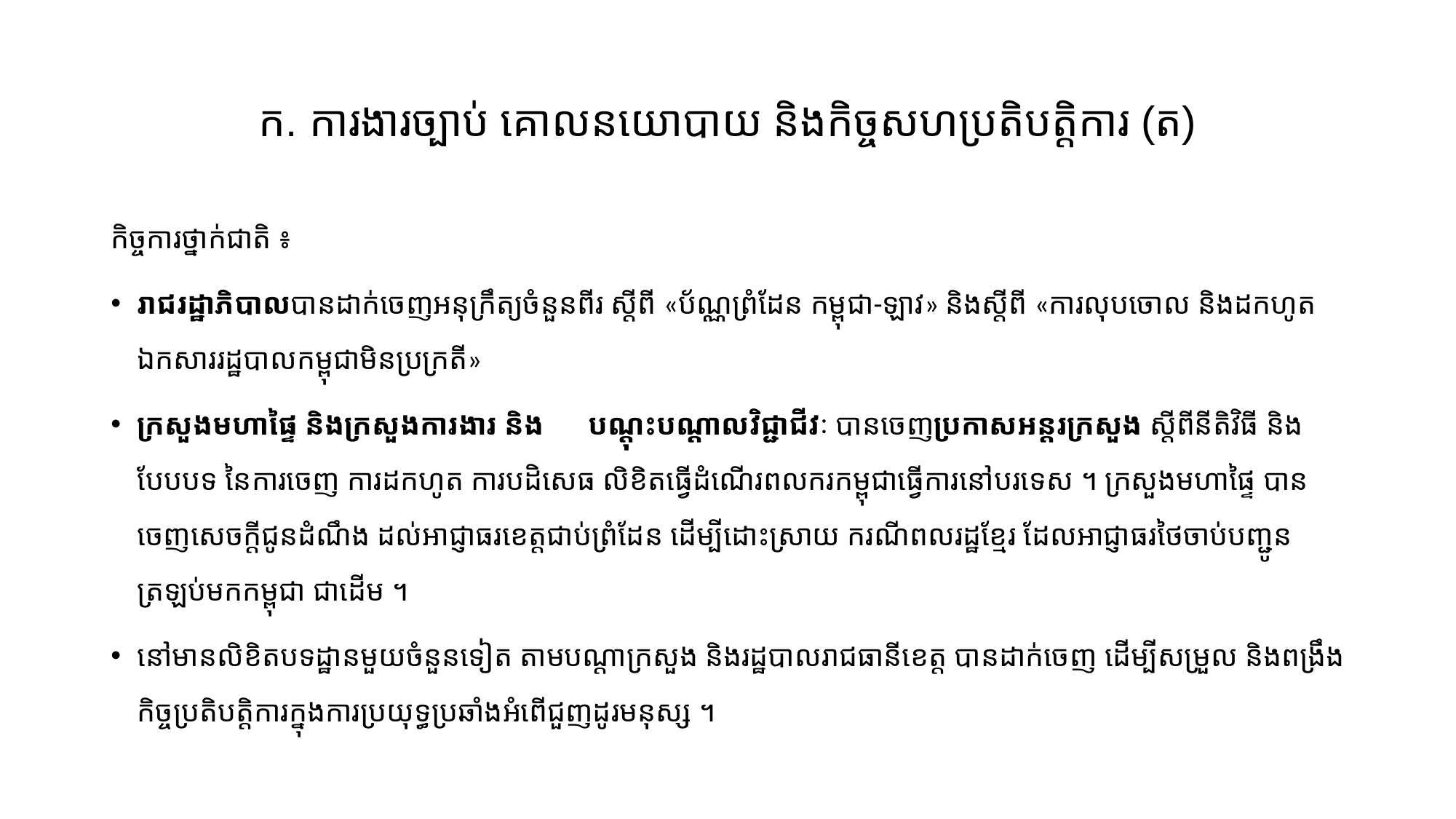

# ក. ការងារច្បាប់ គោលនយោបាយ និងកិច្ចសហប្រតិបត្តិការ (ត)
កិច្ចការថ្នាក់ជាតិ ៖
រាជរដ្ឋាភិបាលបានដាក់ចេញអនុក្រឹត្យចំនួនពីរ ស្តីពី «ប័ណ្ណព្រំដែន កម្ពុជា-ឡាវ» និងស្តីពី «ការលុបចោល និងដកហូតឯកសាររដ្ឋបាលកម្ពុជាមិនប្រក្រតី»
ក្រសួងមហាផ្ទៃ និងក្រសួងការងារ និង      បណ្តុះបណ្តាលវិជ្ជាជីវៈ បានចេញប្រកាសអន្តរក្រសួង ស្តីពីនីតិវិធី និងបែបបទ នៃការចេញ ការដកហូត ការបដិសេធ លិខិតធ្វើដំណើរពលករកម្ពុជា​ធ្វើការនៅបរទេស ។ ក្រសួងមហាផ្ទៃ បានចេញសេចក្តីជូនដំណឹង ដល់អាជ្ញាធរខេត្តជាប់ព្រំដែន ដើម្បីដោះស្រាយ ករណីពលរដ្ឋខ្មែរ ដែលអាជ្ញាធរថៃចាប់បញ្ជូនត្រឡប់មកកម្ពុជា​ ជាដើម ។
នៅមានលិខិតបទដ្ឋានមួយចំនួនទៀត តាមបណ្តាក្រសួង និងរដ្ឋបាលរាជធានីខេត្ត បានដាក់ចេញ ដើម្បីសម្រួល និងពង្រឹងកិច្ចប្រតិបត្តិការក្នុងការប្រយុទ្ធប្រឆាំងអំពើជួញដូរមនុស្ស ។